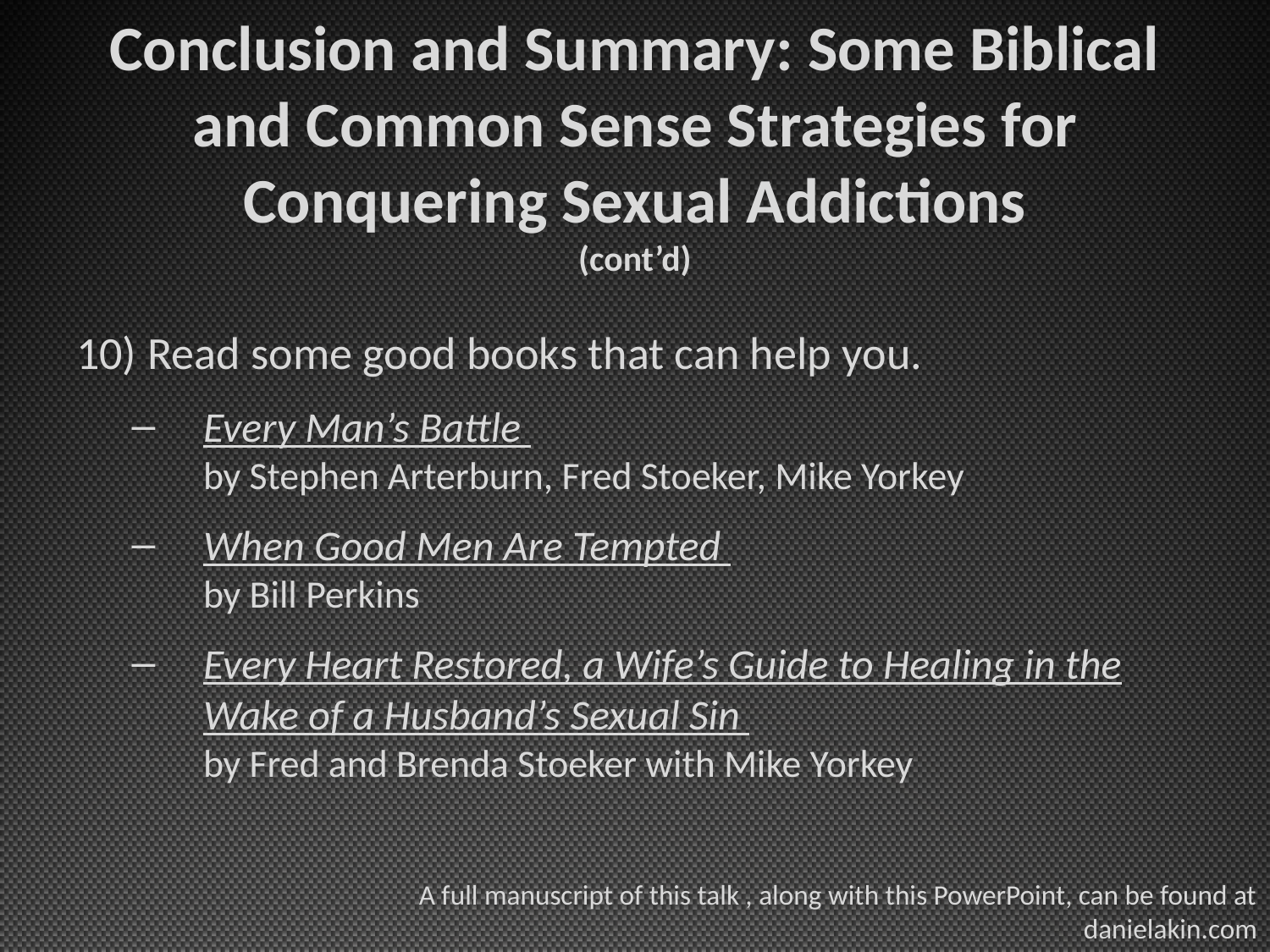

# Conclusion and Summary: Some Biblical and Common Sense Strategies for Conquering Sexual Addictions (cont’d)
Read some good books that can help you.
Every Man’s Battle
by Stephen Arterburn, Fred Stoeker, Mike Yorkey
When Good Men Are Tempted
by Bill Perkins
Every Heart Restored, a Wife’s Guide to Healing in the Wake of a Husband’s Sexual Sin
by Fred and Brenda Stoeker with Mike Yorkey

A full manuscript of this talk , along with this PowerPoint, can be found at
danielakin.com